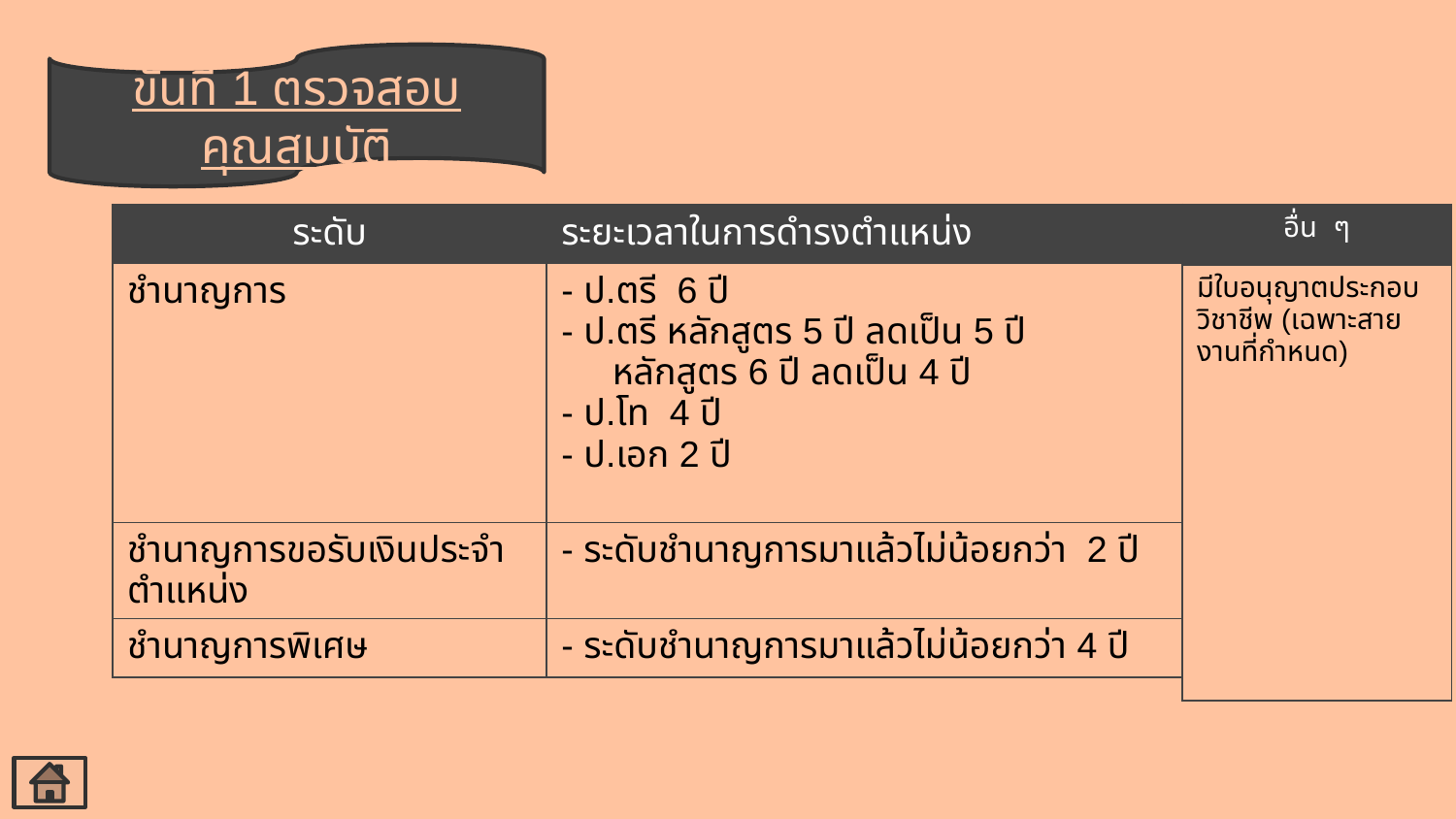

ขั้นที่ 1 ตรวจสอบคุณสมบัติ
| อื่น ๆ |
| --- |
| มีใบอนุญาตประกอบวิชาชีพ (เฉพาะสายงานที่กำหนด) |
| ระดับ | ระยะเวลาในการดำรงตำแหน่ง |
| --- | --- |
| ชำนาญการ | - ป.ตรี 6 ปี - ป.ตรี หลักสูตร 5 ปี ลดเป็น 5 ปี หลักสูตร 6 ปี ลดเป็น 4 ปี - ป.โท 4 ปี - ป.เอก 2 ปี |
| ชำนาญการขอรับเงินประจำตำแหน่ง | - ระดับชำนาญการมาแล้วไม่น้อยกว่า 2 ปี |
| ชำนาญการพิเศษ | - ระดับชำนาญการมาแล้วไม่น้อยกว่า 4 ปี |